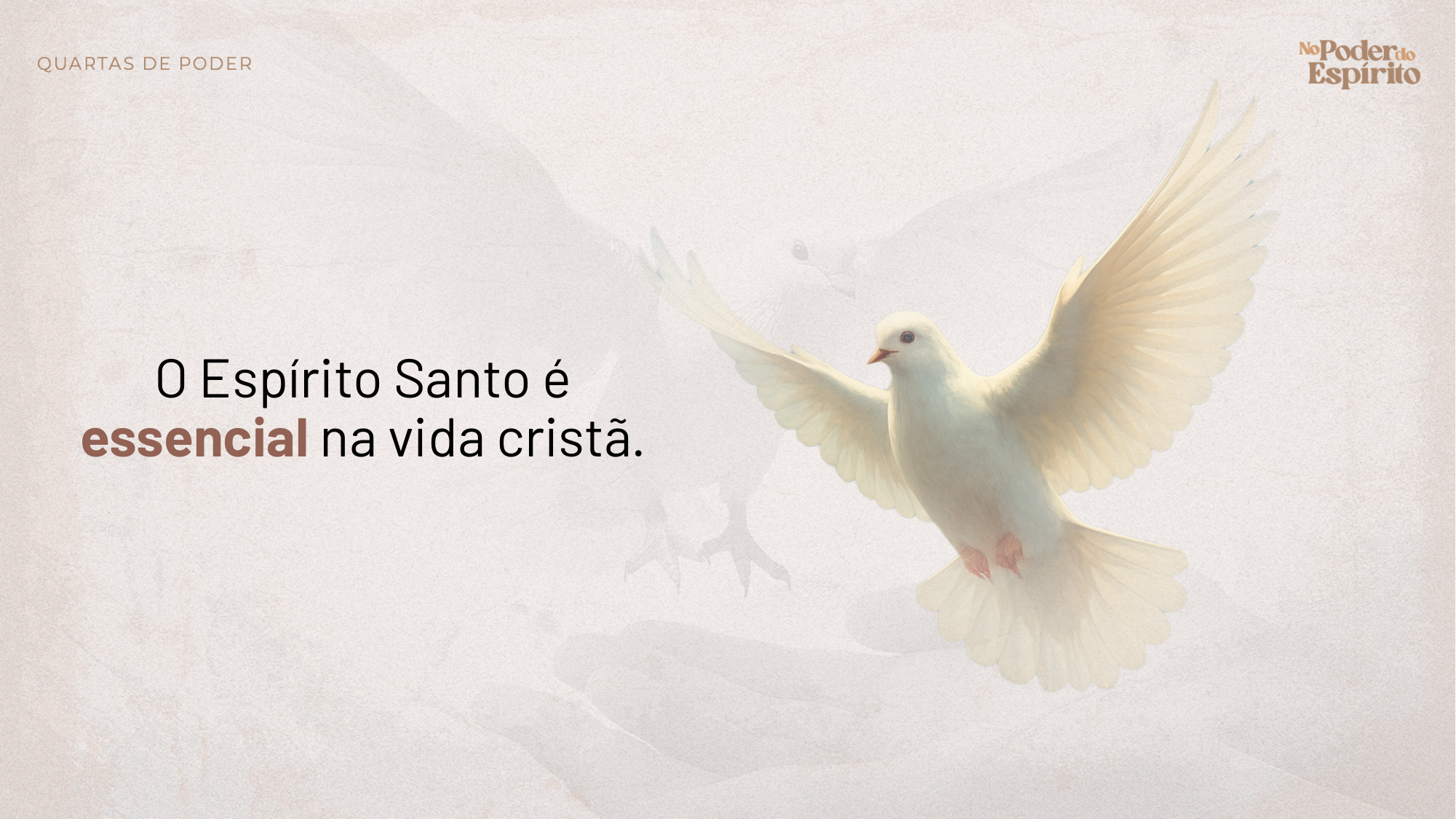

O Espírito Santo é essencial na vida cristã.